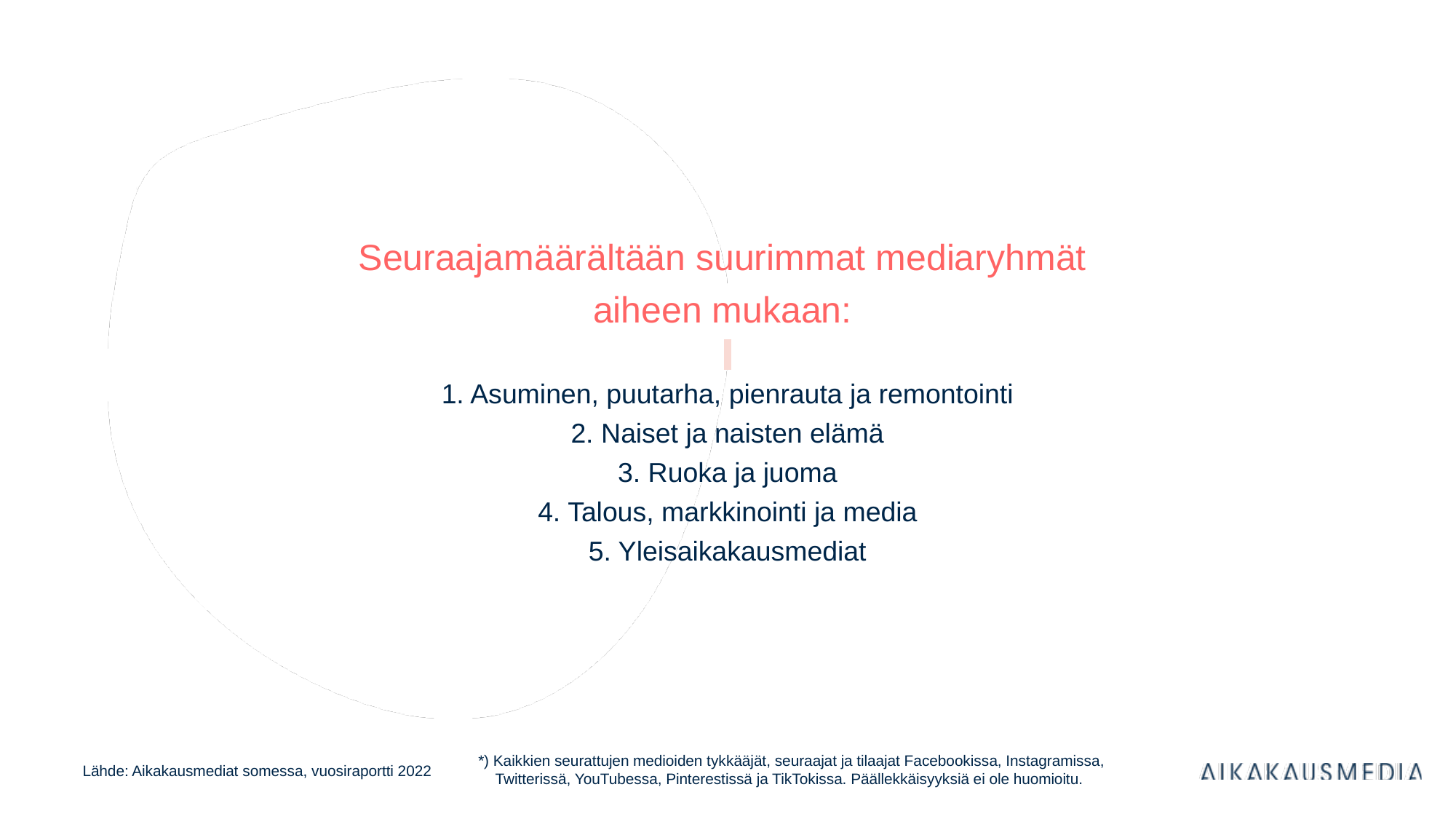

Seuraajamäärältään suurimmat mediaryhmät
aiheen mukaan:
1. Asuminen, puutarha, pienrauta ja remontointi
2. Naiset ja naisten elämä
3. Ruoka ja juoma
4. Talous, markkinointi ja media
5. Yleisaikakausmediat
*) Kaikkien seurattujen medioiden tykkääjät, seuraajat ja tilaajat Facebookissa, Instagramissa, Twitterissä, YouTubessa, Pinterestissä ja TikTokissa. Päällekkäisyyksiä ei ole huomioitu.